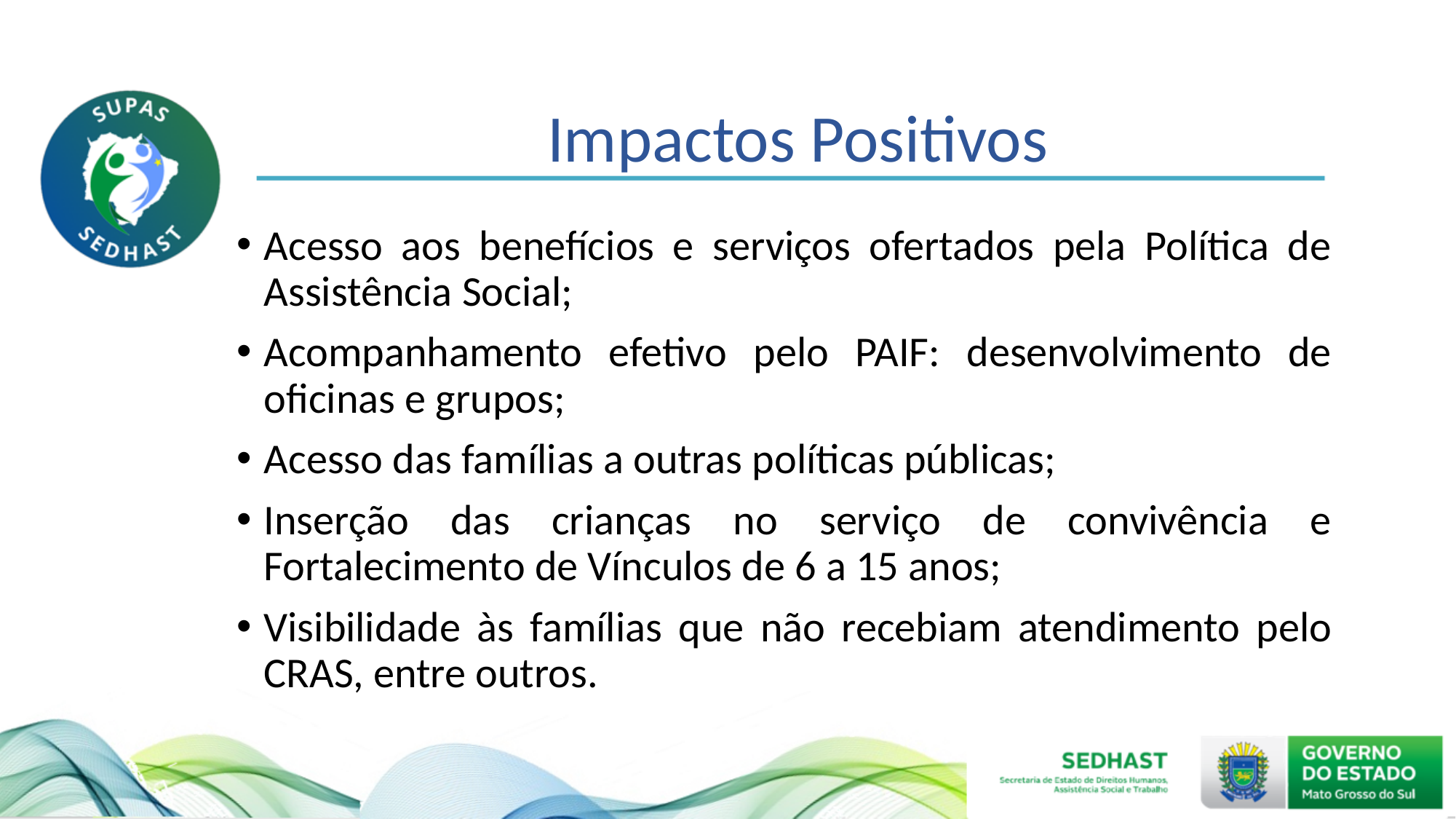

# Impactos Positivos
Acesso aos benefícios e serviços ofertados pela Política de Assistência Social;
Acompanhamento efetivo pelo PAIF: desenvolvimento de oficinas e grupos;
Acesso das famílias a outras políticas públicas;
Inserção das crianças no serviço de convivência e Fortalecimento de Vínculos de 6 a 15 anos;
Visibilidade às famílias que não recebiam atendimento pelo CRAS, entre outros.